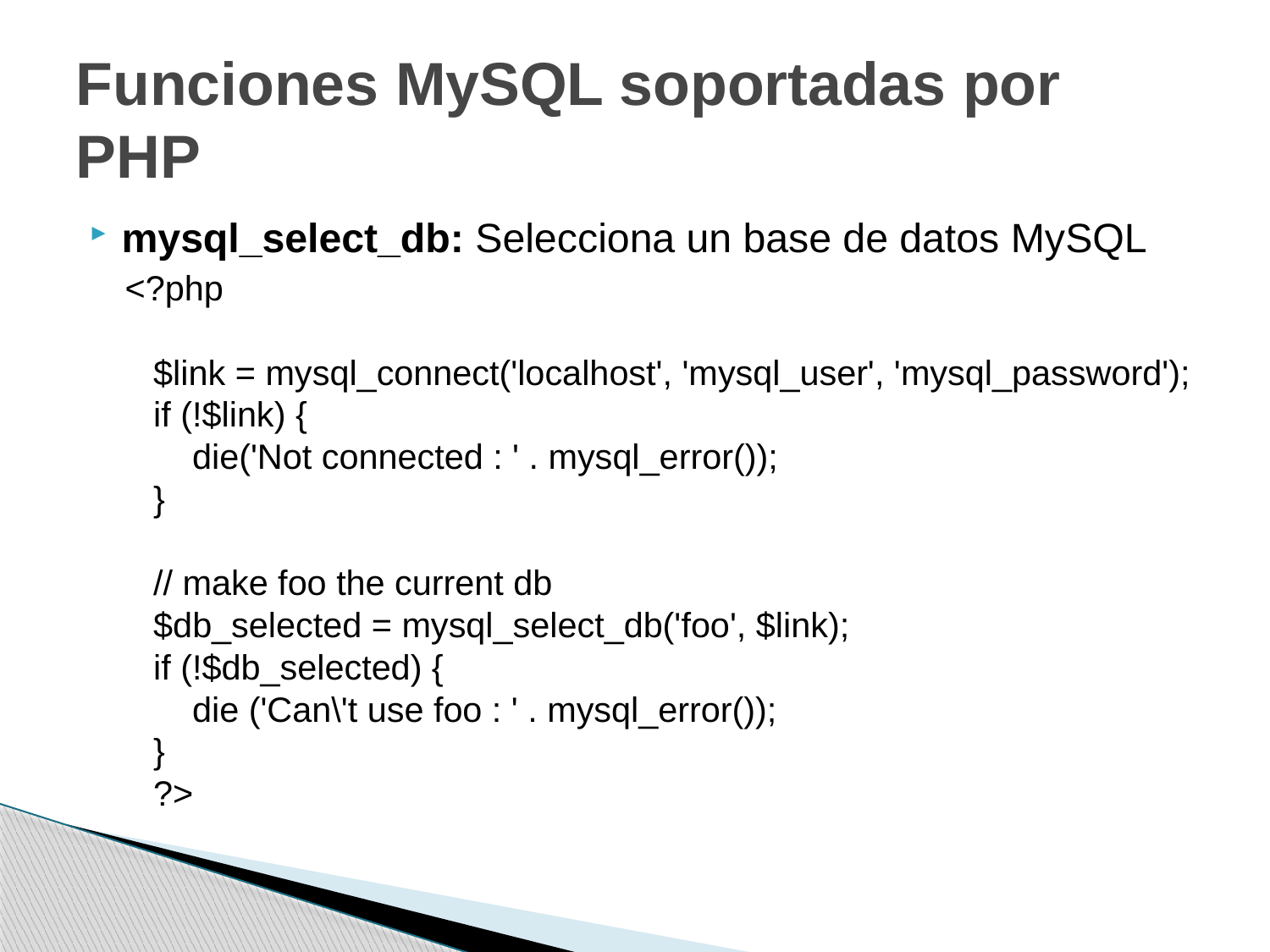

# Funciones MySQL soportadas por PHP
mysql_select_db: Selecciona un base de datos MySQL
<?php
$link = mysql_connect('localhost', 'mysql_user', 'mysql_password');
if (!$link) {
    die('Not connected : ' . mysql_error());
}
// make foo the current db
$db_selected = mysql_select_db('foo', $link);
if (!$db_selected) {
    die ('Can\'t use foo : ' . mysql_error());
}
?>